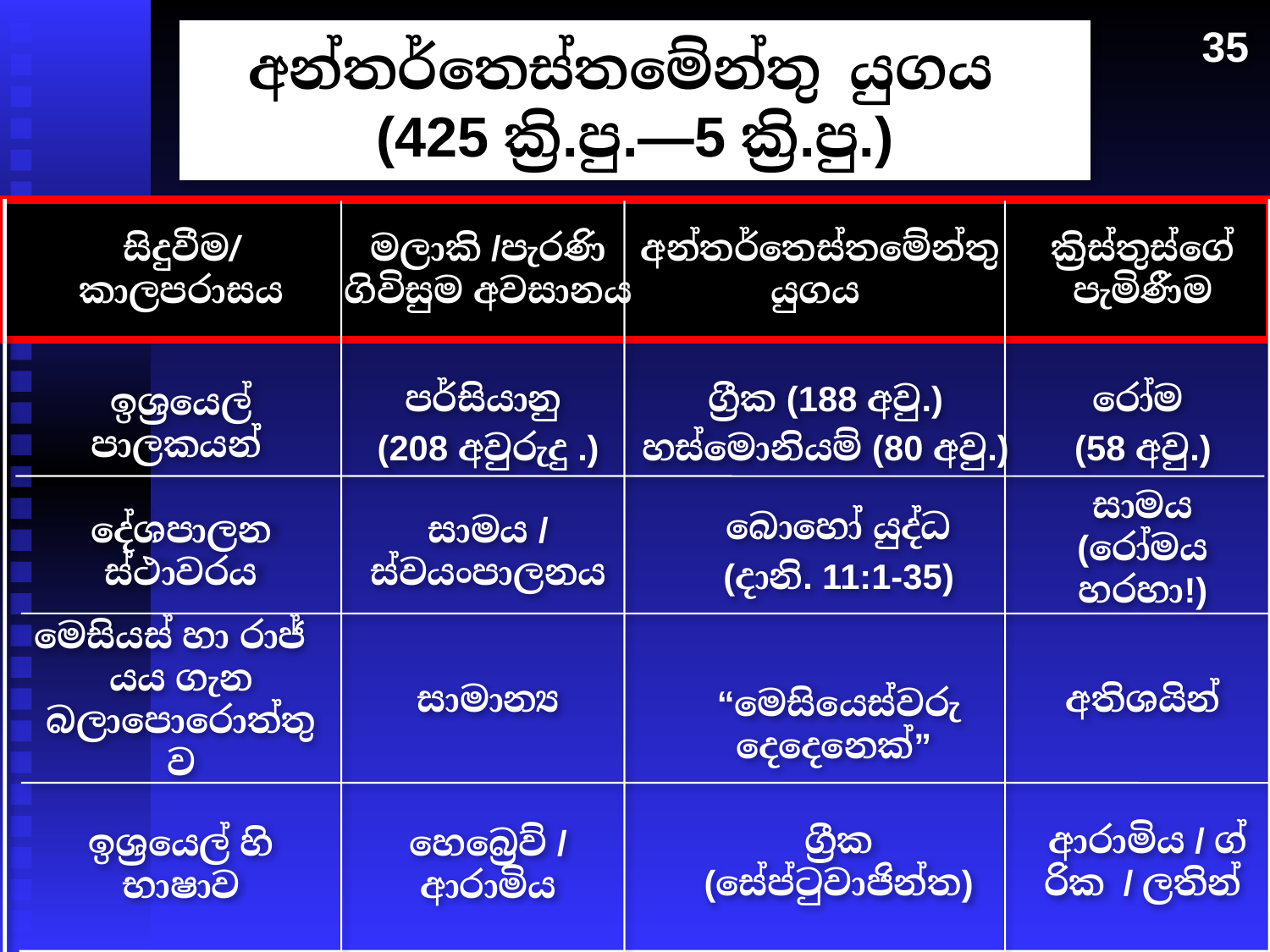

35
# අන්තර්තෙස්තමේන්තු යුගය (425 ක්‍රි.පු.—5 ක්‍රි.පු.)

සිදුවීම/ කාලපරාසය
මලාකි /පැරණි ගිවිසුම අවසානය

අන්තර්තෙස්තමේන්තු යුගය

ක්‍රිස්තුස්ගේ පැමිණීම

ඉශ්‍රයෙල් පාලකයන්
පර්සියානු
(208 අවුරුදු .)
ග්‍රීක (188 අවු.)
හස්මොනියම් (80 අවු.)
රෝම
(58 අවු.)
දේශපාලන ස්ථාවරය
සාමය / ස්වයංපාලනය
බොහෝ යුද්ධ
(දානි. 11:1-35)

සාමය (රෝමය හරහා!)
මෙසියස් හා රාජ්‍යය ගැන බලාපොරොත්තුව
සාමාන්‍ය

“මෙසියෙස්වරු දෙදෙනෙක්”
අතිශයින්

ග්‍රීක (සේප්ටුවාජින්ත)
 ආරාමිය / ග්‍රික / ලතින්
ඉශ්‍රයෙල් හි භාෂාව
හෙබ්‍රෙව් / ආරාමිය